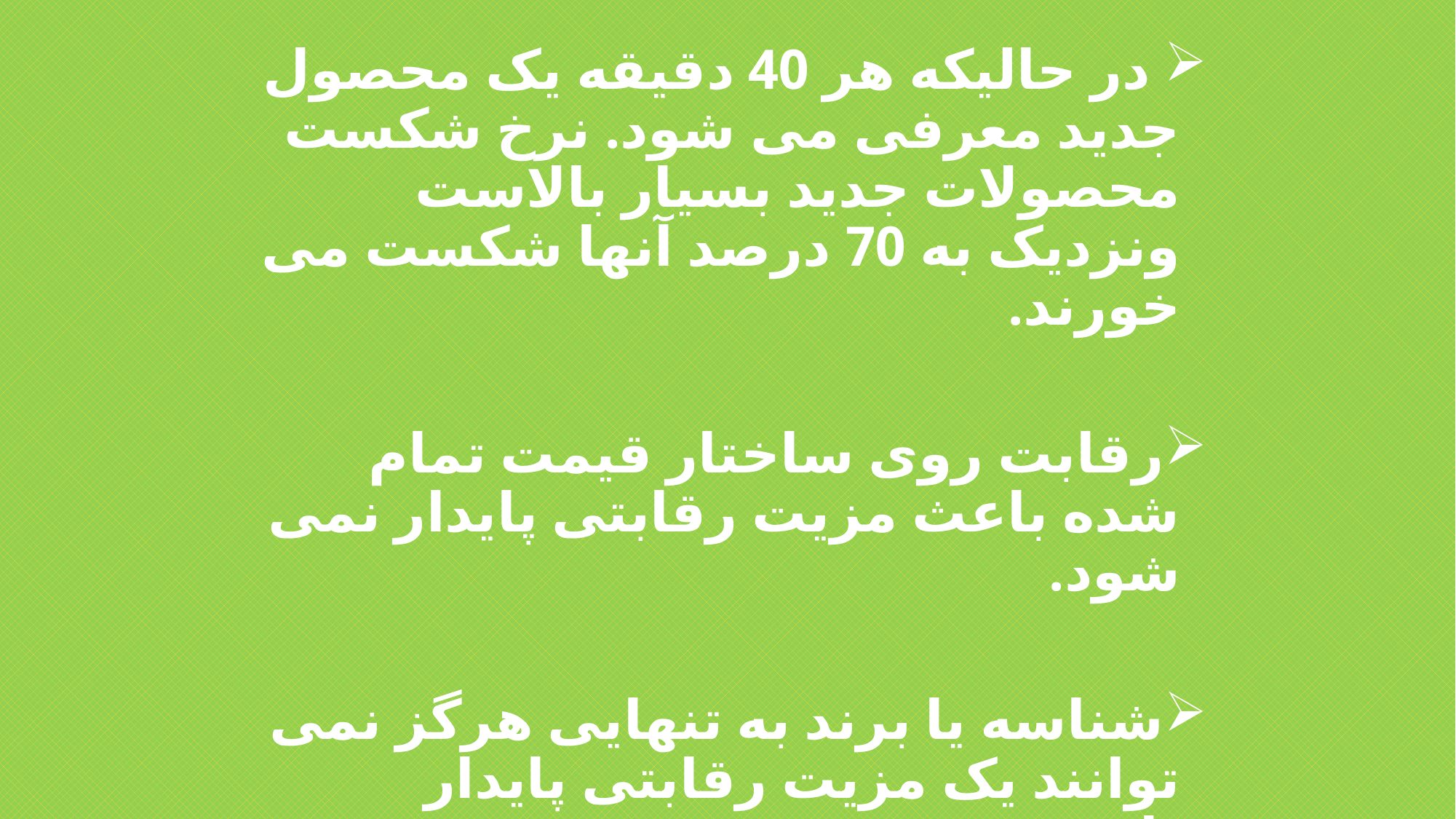

در حالیکه هر 40 دقیقه یک محصول جدید معرفی می شود. نرخ شکست محصولات جدید بسیار بالاست ونزدیک به 70 درصد آنها شکست می خورند.

رقابت روی ساختار قیمت تمام شده باعث مزیت رقابتی پایدار نمی شود.

شناسه یا برند به تنهایی هرگز نمی توانند یک مزیت رقابتی پایدار باشند.